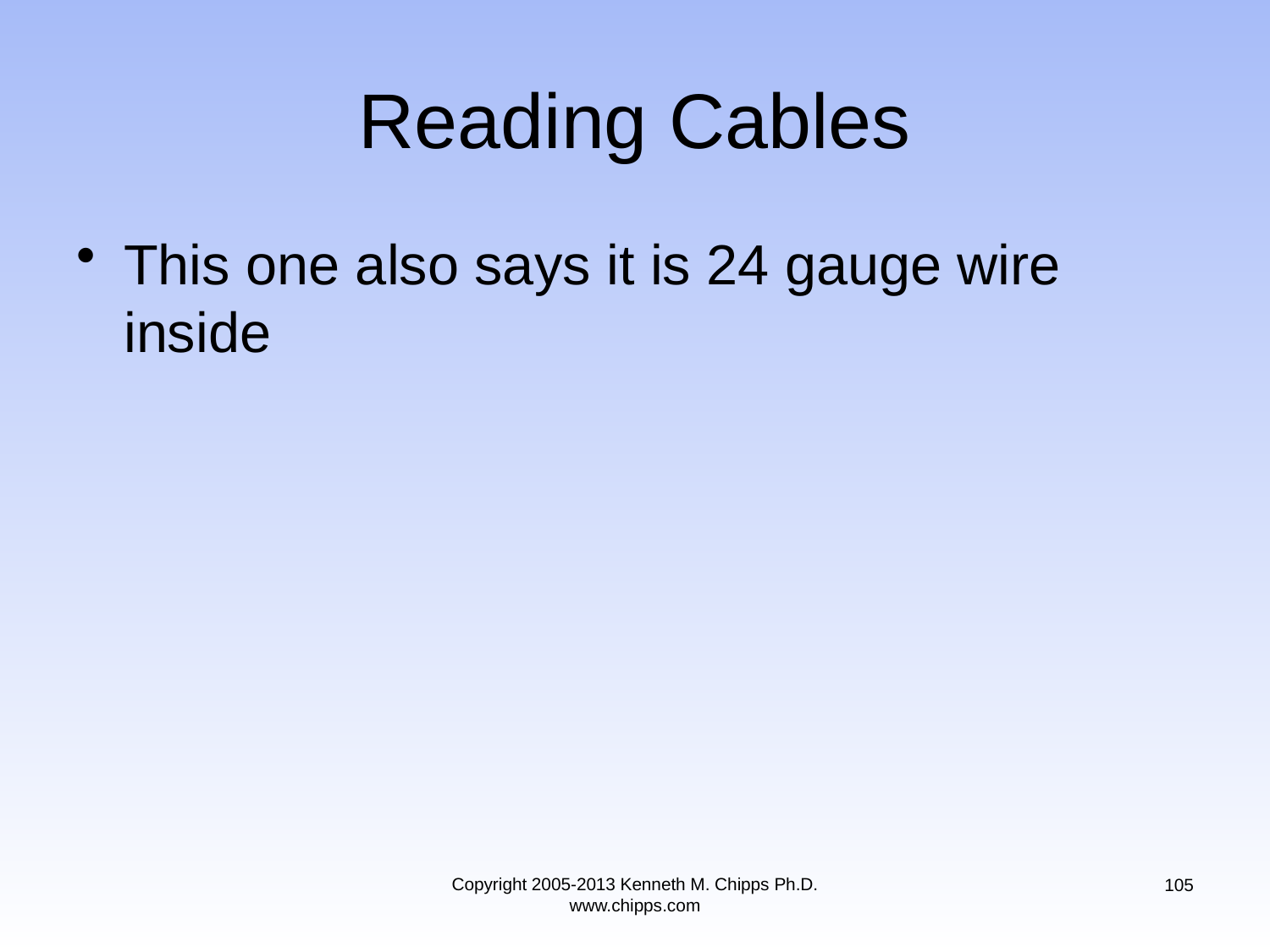

# Reading Cables
This one also says it is 24 gauge wire inside
Copyright 2005-2013 Kenneth M. Chipps Ph.D. www.chipps.com
105